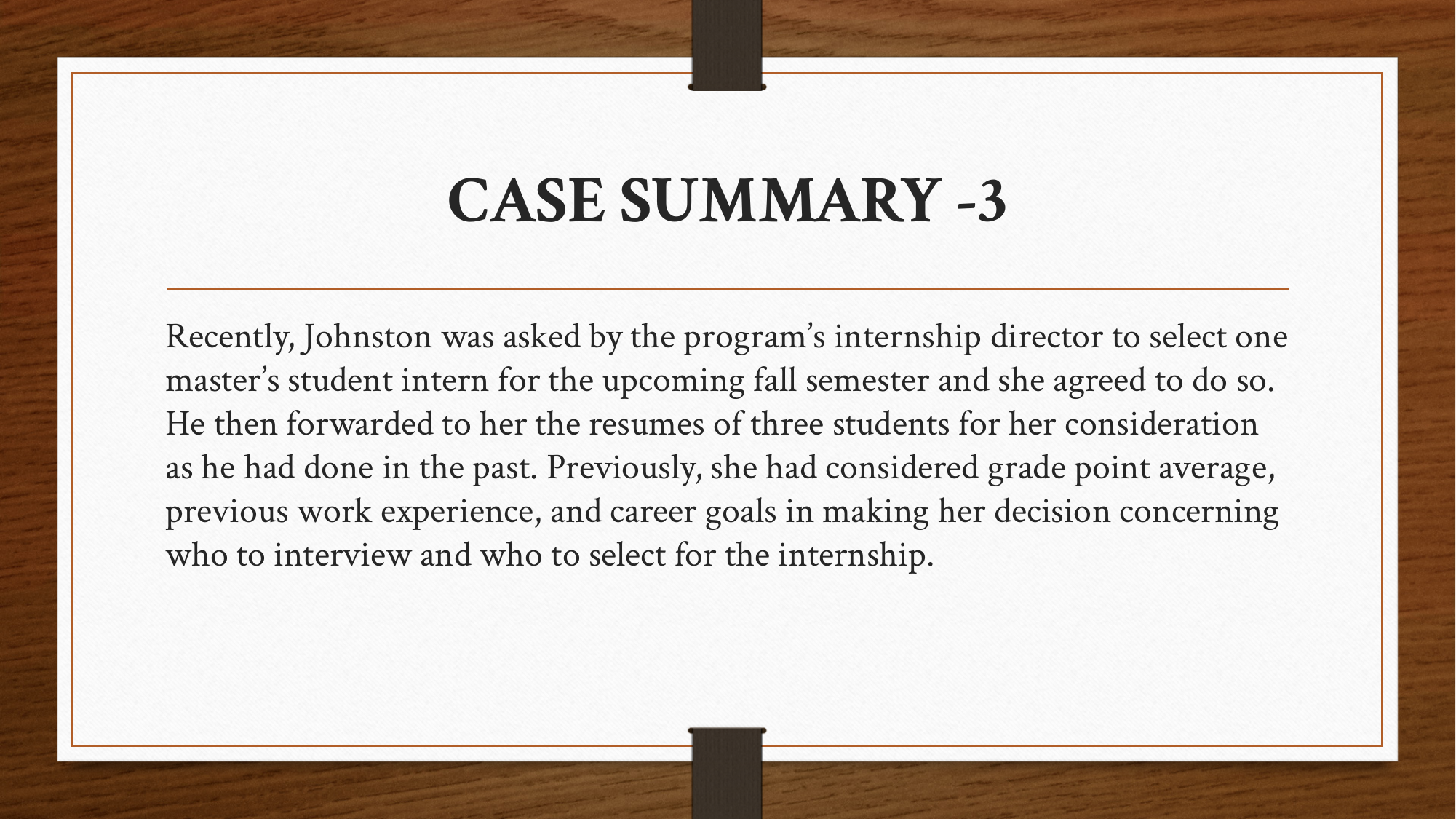

# CASE SUMMARY -3
Recently, Johnston was asked by the program’s internship director to select one master’s student intern for the upcoming fall semester and she agreed to do so. He then forwarded to her the resumes of three students for her consideration as he had done in the past. Previously, she had considered grade point average, previous work experience, and career goals in making her decision concerning who to interview and who to select for the internship.